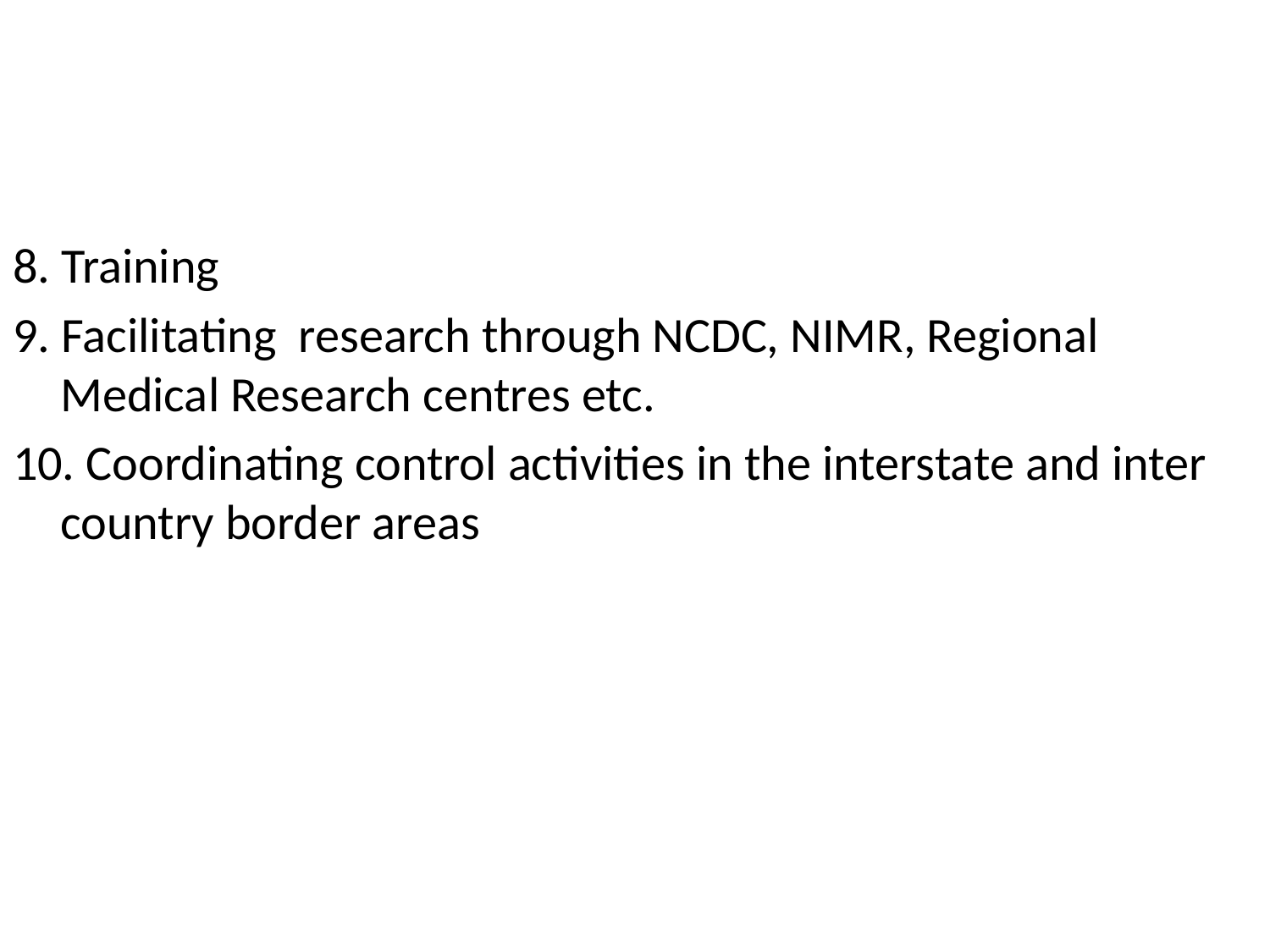

#

8. Training
9. Facilitating  research through NCDC, NIMR, Regional Medical Research centres etc.
10. Coordinating control activities in the interstate and inter country border areas